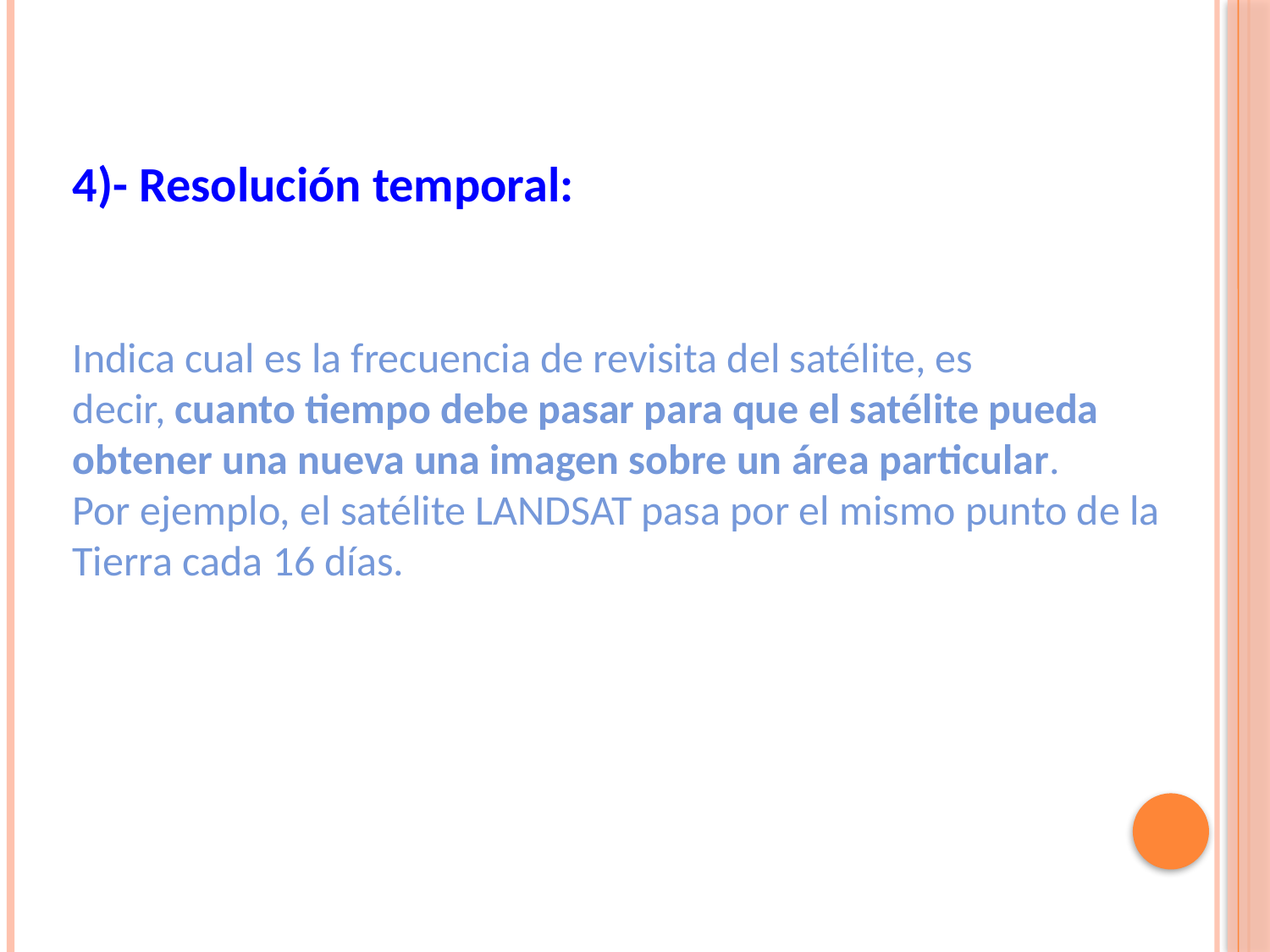

4)- Resolución temporal:

Indica cual es la frecuencia de revisita del satélite, es
decir, cuanto tiempo debe pasar para que el satélite pueda obtener una nueva una imagen sobre un área particular.
Por ejemplo, el satélite LANDSAT pasa por el mismo punto de la Tierra cada 16 días.